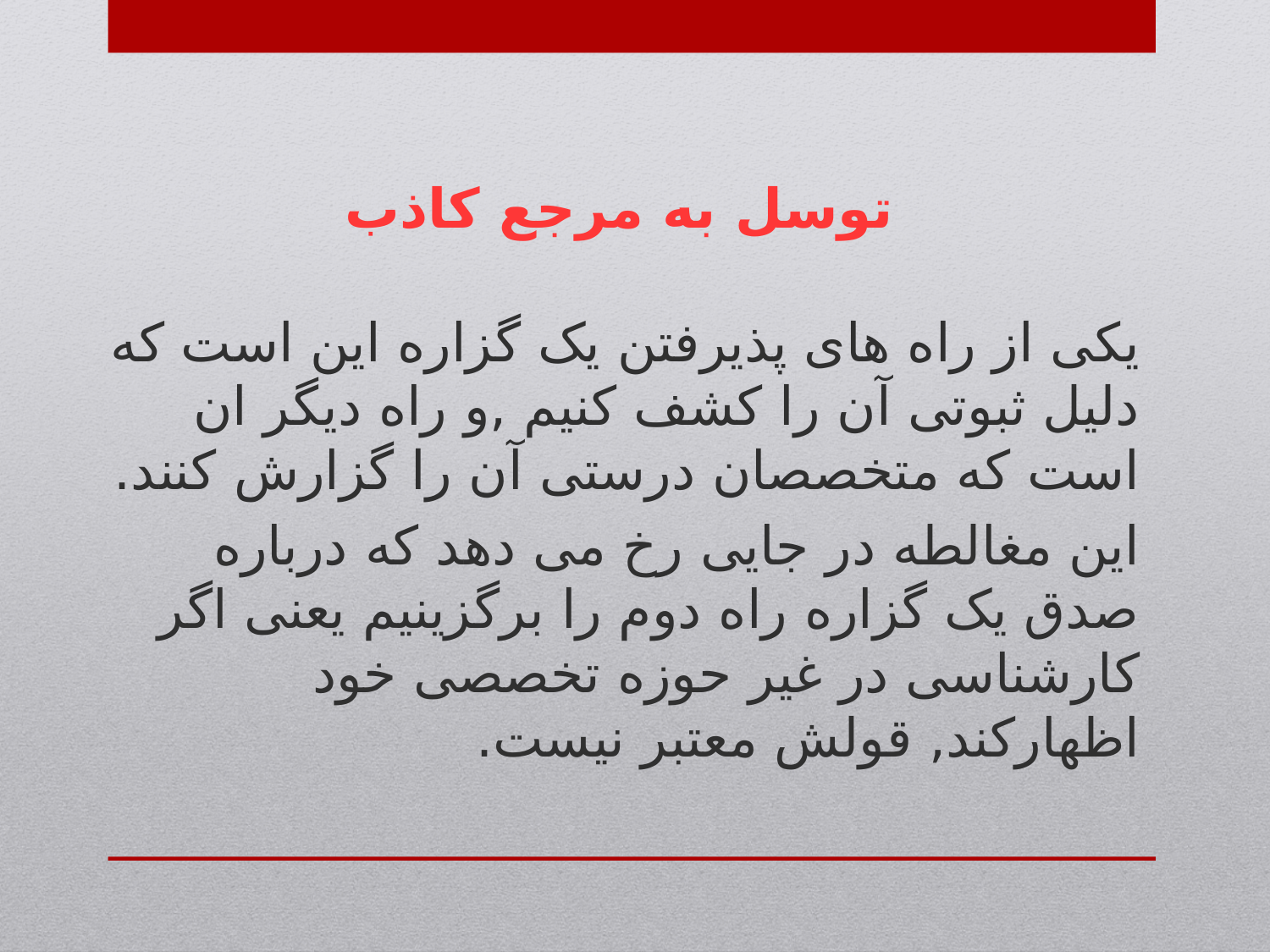

توسل به مرجع کاذب

یکی از راه های پذیرفتن یک گزاره این است که دلیل ثبوتی آن را کشف کنیم ,و راه دیگر ان است که متخصصان درستی آن را گزارش کنند.
این مغالطه در جایی رخ می دهد که درباره صدق یک گزاره راه دوم را برگزینیم یعنی اگر کارشناسی در غیر حوزه تخصصی خود اظهارکند, قولش معتبر نیست.